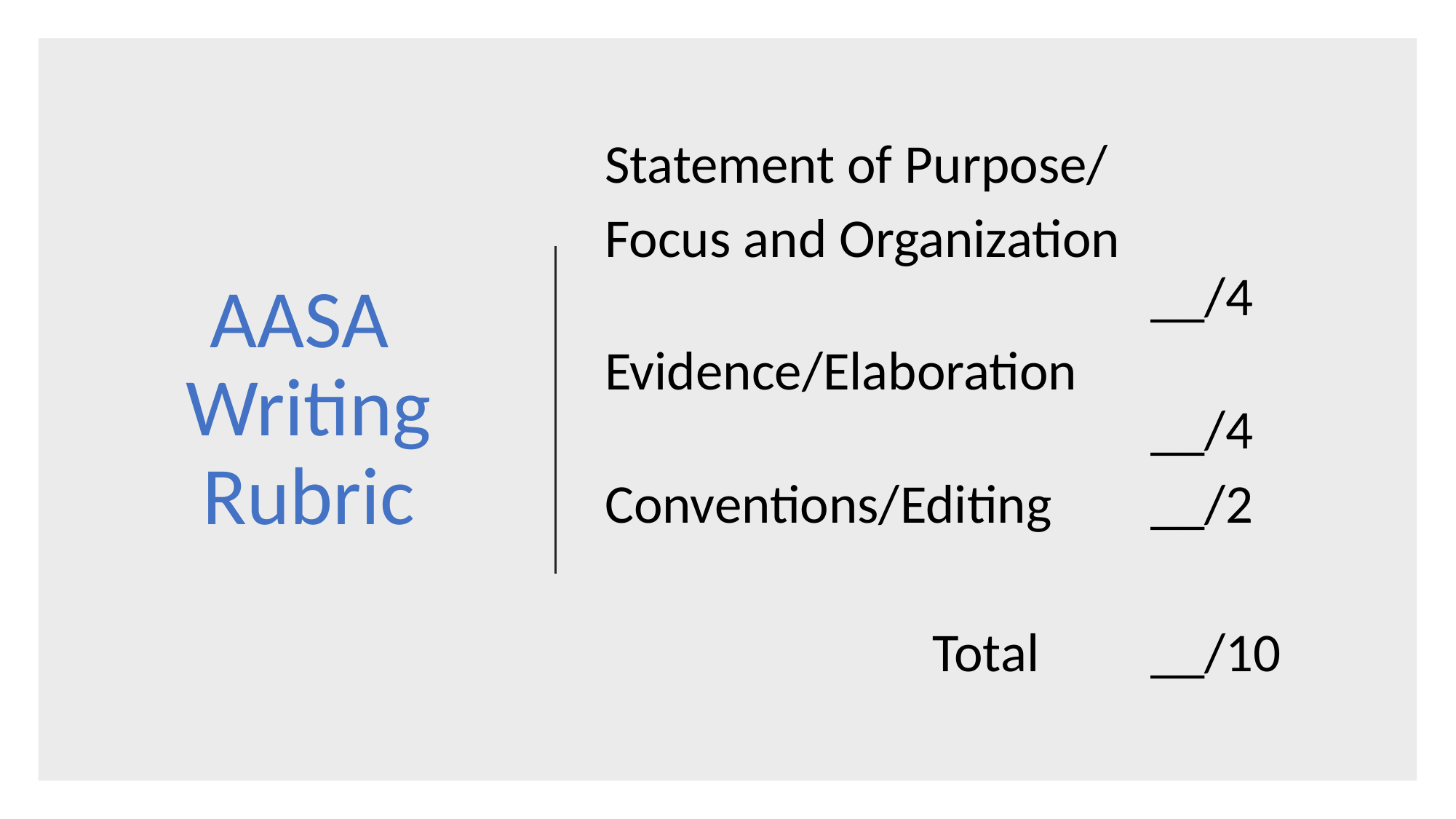

# AASA  Writing Rubric
Statement of Purpose/
Focus and Organization							__/4
Evidence/Elaboration 							__/4
Conventions/Editing	__/2

			Total  	__/10